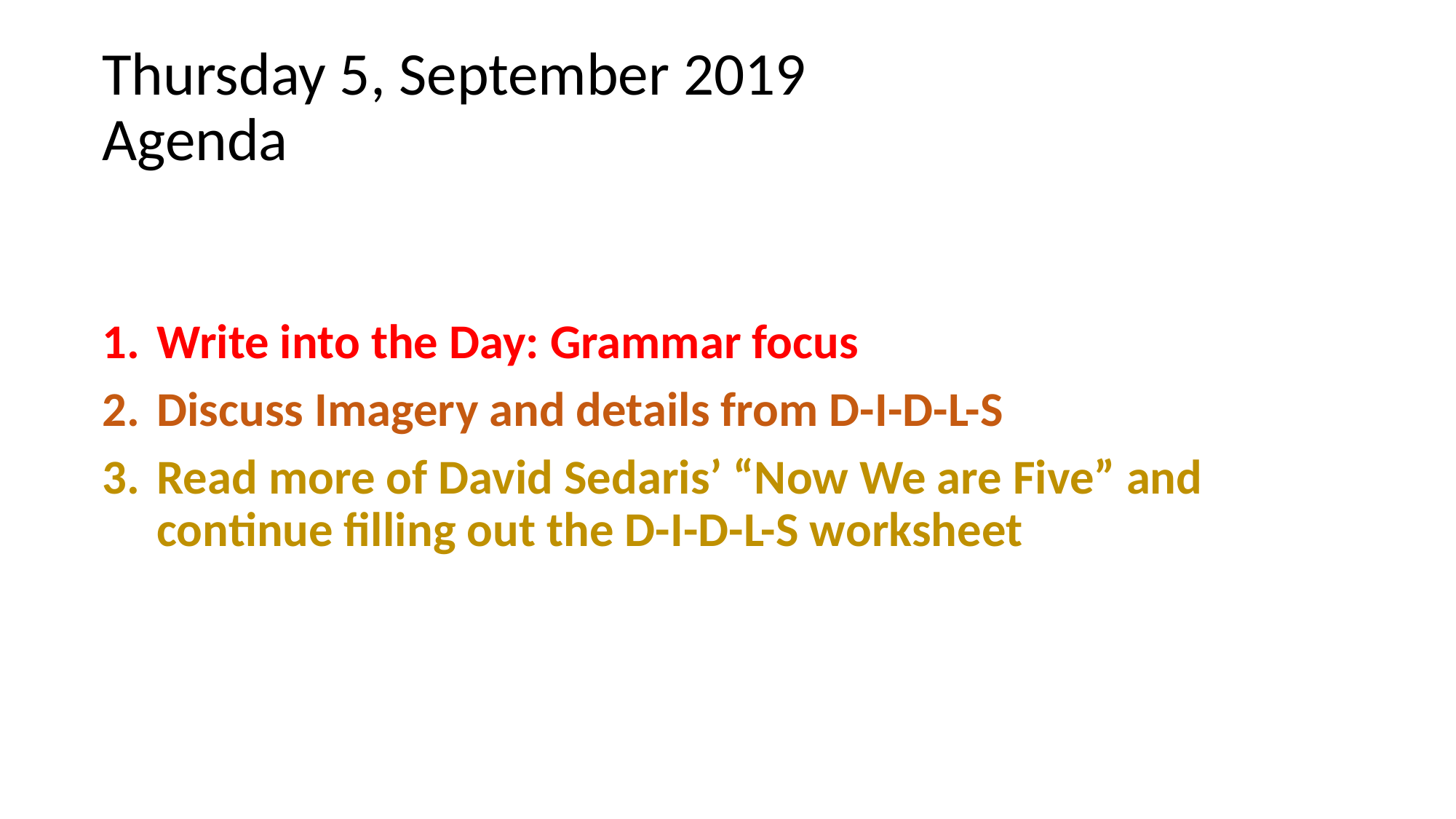

# Thursday 5, September 2019 Agenda

Write into the Day: Grammar focus
Discuss Imagery and details from D-I-D-L-S
Read more of David Sedaris’ “Now We are Five” and continue filling out the D-I-D-L-S worksheet